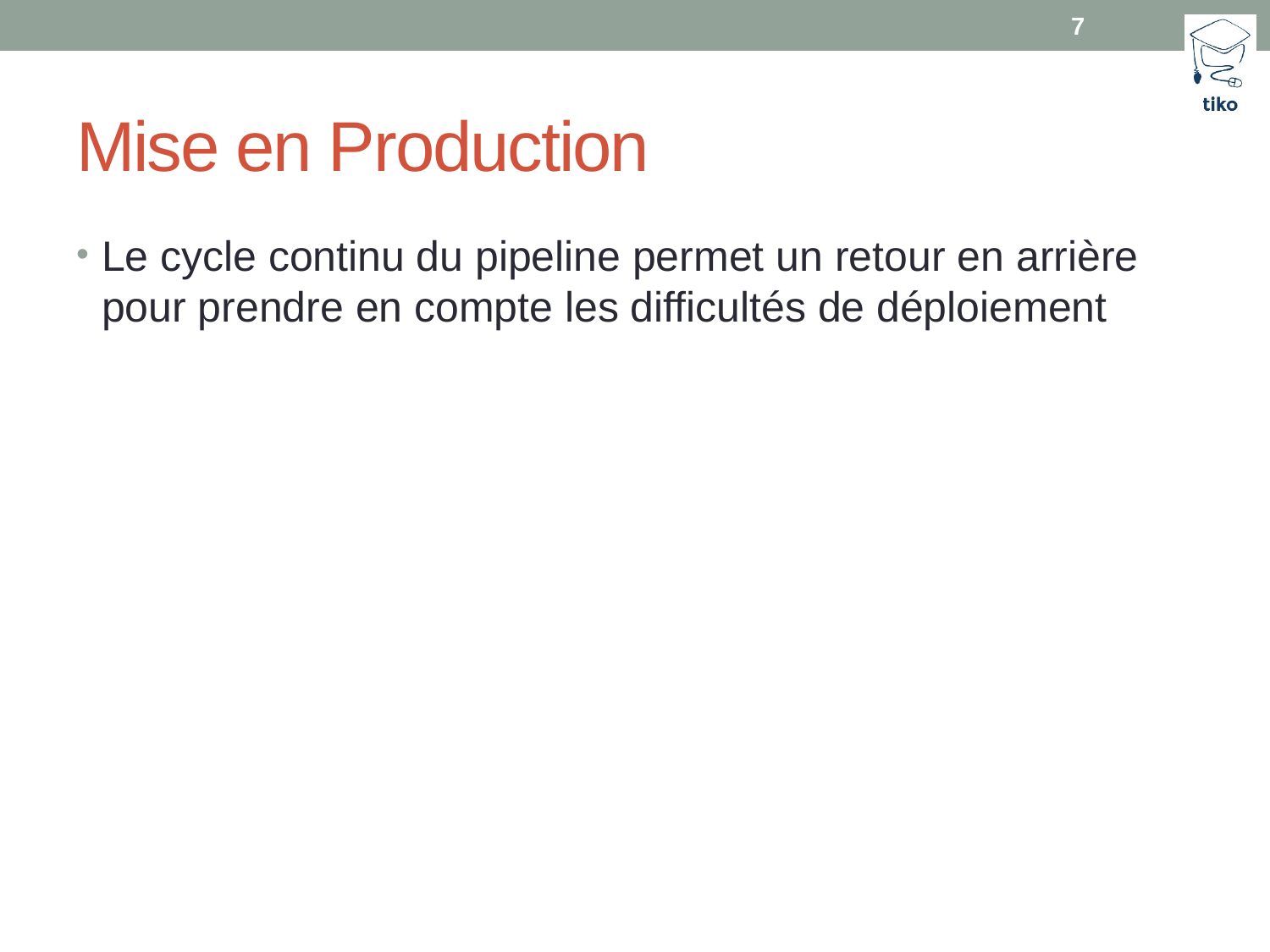

7
# Mise en Production
Le cycle continu du pipeline permet un retour en arrière pour prendre en compte les difficultés de déploiement